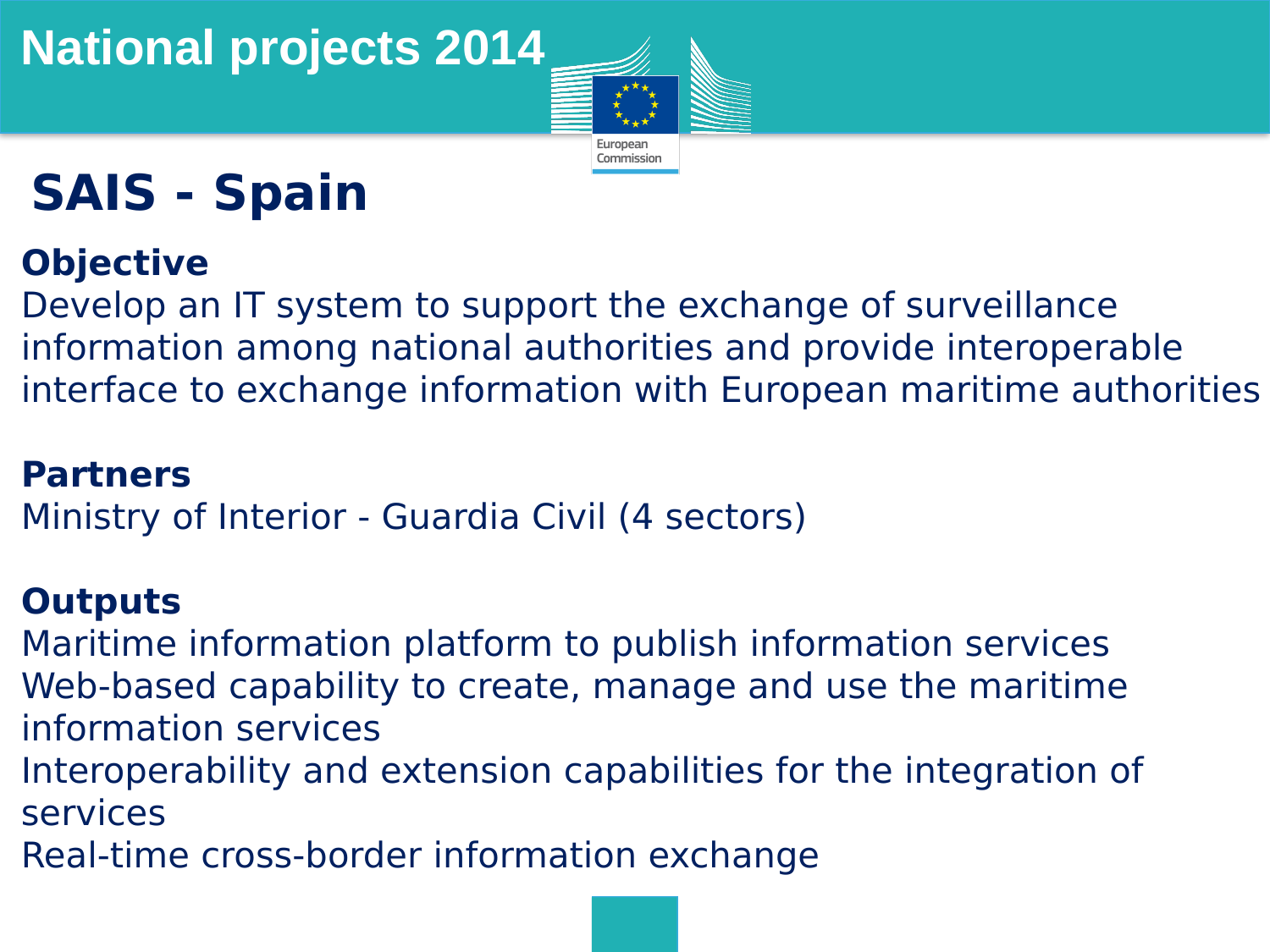

National projects 2014
SAIS - Spain
Objective
Develop an IT system to support the exchange of surveillance information among national authorities and provide interoperable interface to exchange information with European maritime authorities

Partners
Ministry of Interior - Guardia Civil (4 sectors)

Outputs
Maritime information platform to publish information services
Web-based capability to create, manage and use the maritime information services
Interoperability and extension capabilities for the integration of services
Real-time cross-border information exchange